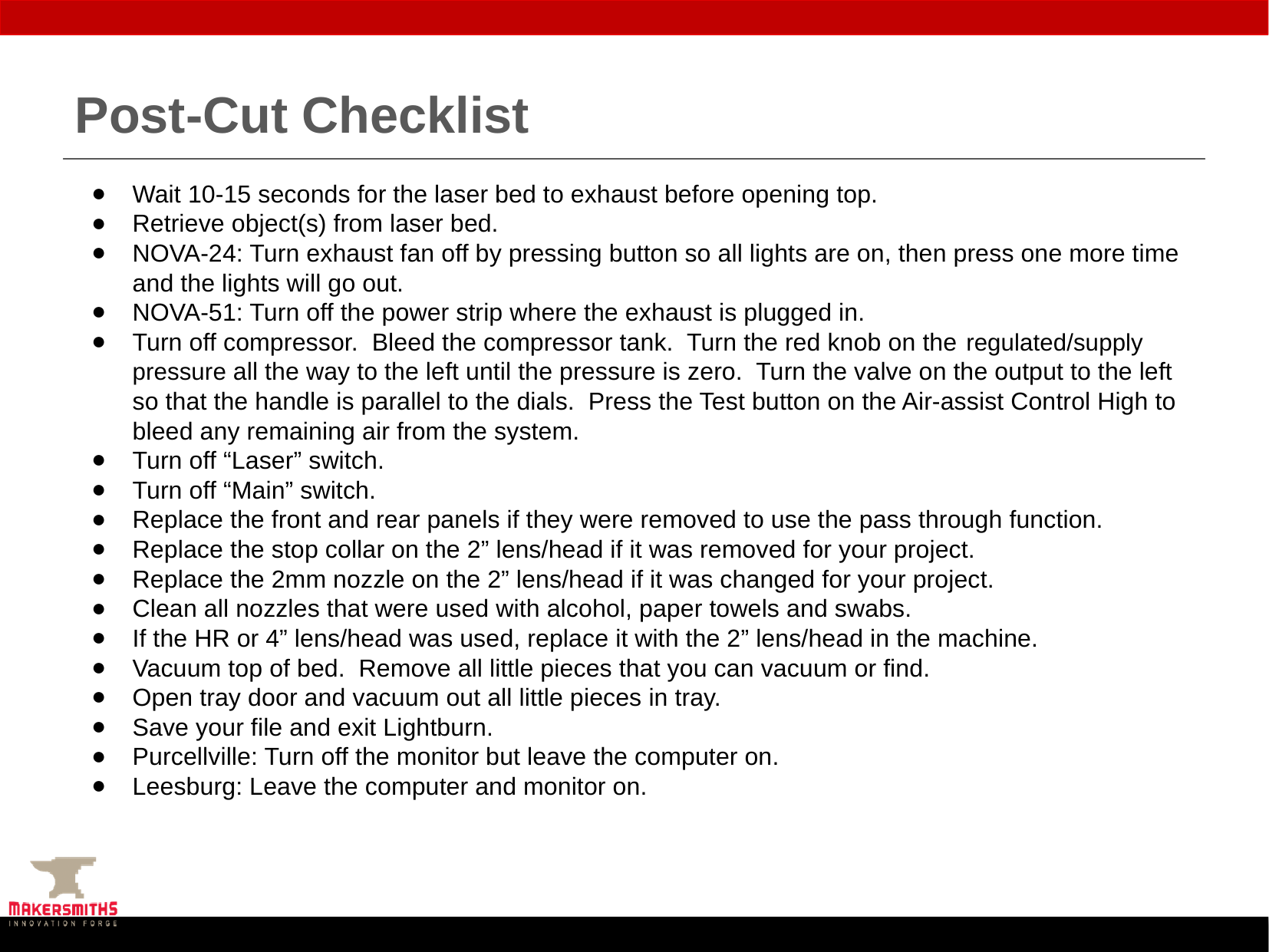

# Post-Cut Checklist
Wait 10-15 seconds for the laser bed to exhaust before opening top.
Retrieve object(s) from laser bed.
NOVA-24: Turn exhaust fan off by pressing button so all lights are on, then press one more time and the lights will go out.
NOVA-51: Turn off the power strip where the exhaust is plugged in.
Turn off compressor.  Bleed the compressor tank.  Turn the red knob on the regulated/supply pressure all the way to the left until the pressure is zero.  Turn the valve on the output to the left so that the handle is parallel to the dials.  Press the Test button on the Air-assist Control High to bleed any remaining air from the system.
Turn off “Laser” switch.
Turn off “Main” switch.
Replace the front and rear panels if they were removed to use the pass through function.
Replace the stop collar on the 2” lens/head if it was removed for your project.
Replace the 2mm nozzle on the 2” lens/head if it was changed for your project.
Clean all nozzles that were used with alcohol, paper towels and swabs.
If the HR or 4” lens/head was used, replace it with the 2” lens/head in the machine.
Vacuum top of bed.  Remove all little pieces that you can vacuum or find.
Open tray door and vacuum out all little pieces in tray.
Save your file and exit Lightburn.
Purcellville: Turn off the monitor but leave the computer on.
Leesburg: Leave the computer and monitor on.